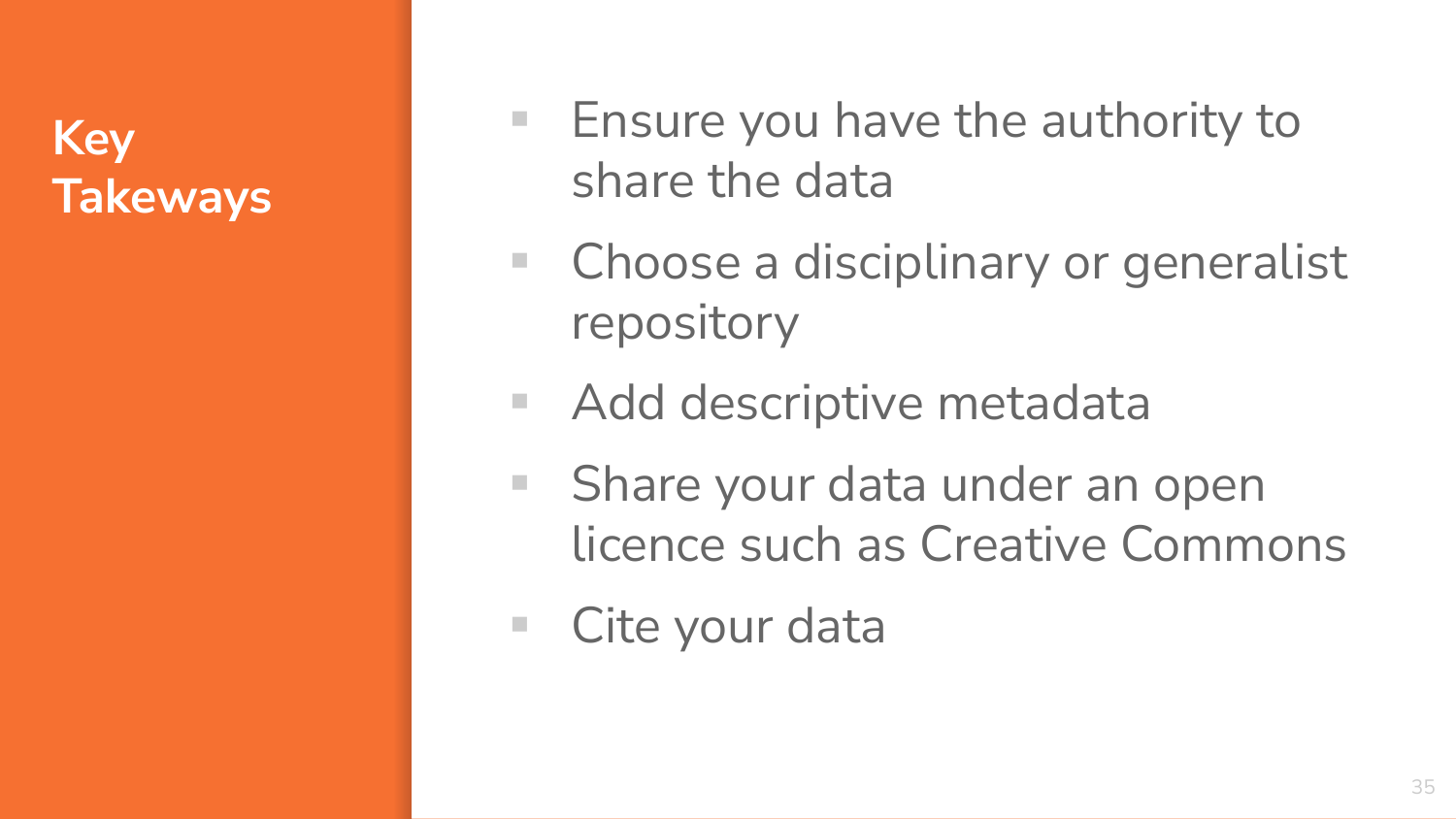

Ensure you have the authority to share the data
Choose a disciplinary or generalist repository
Add descriptive metadata
Share your data under an open licence such as Creative Commons
Cite your data

# Key Takeways
35